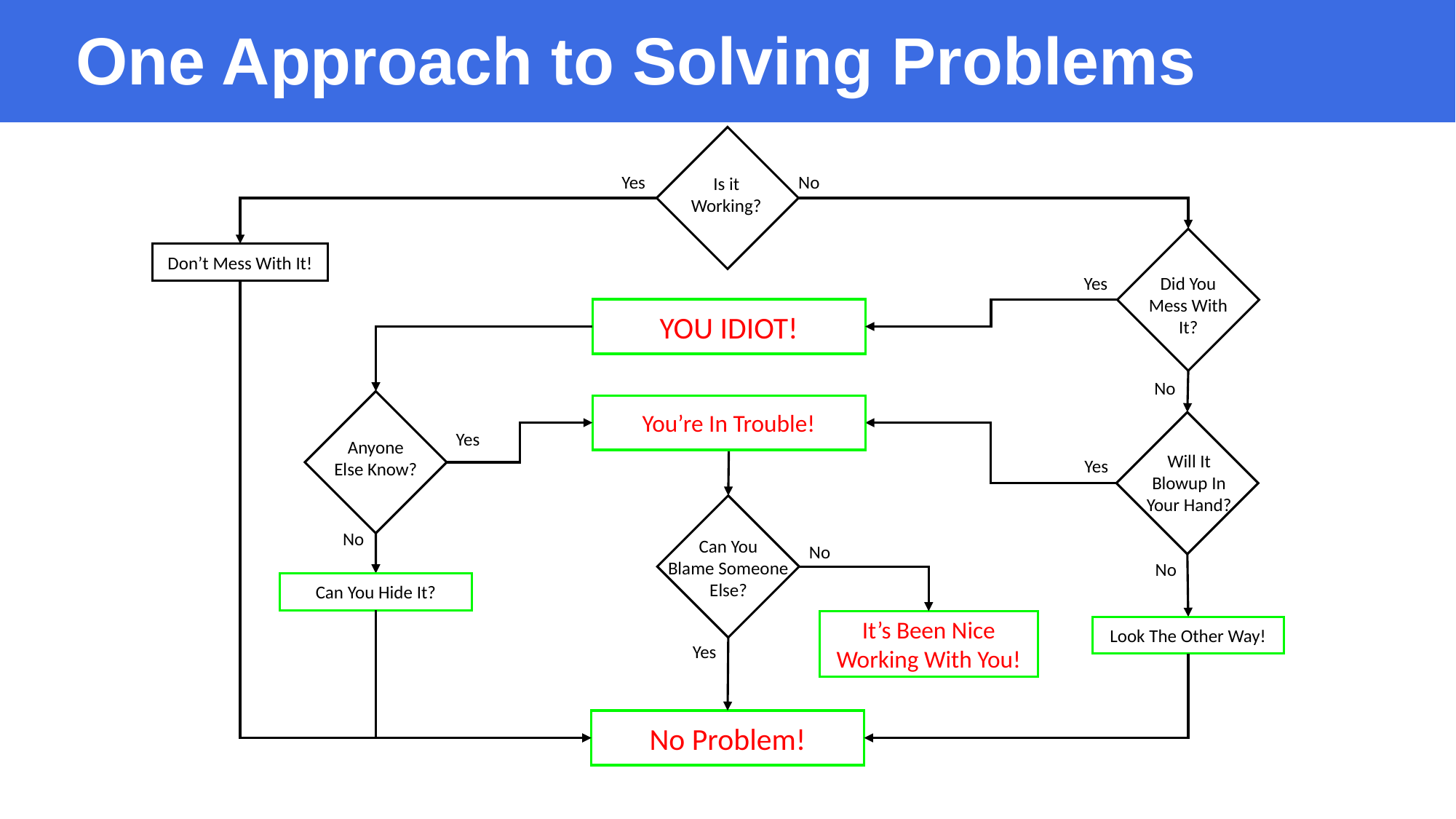

One Approach to Solving Problems

Is it
Working?
No
Yes

Did You
Mess With
It?
Don’t Mess With It!
Yes
YOU IDIOT!

Anyone
Else Know?
No
You’re In Trouble!

Will It
Blowup In
Your Hand?
Yes
Yes

Can You
Blame Someone
Else?
No
No
No
Can You Hide It?
It’s Been Nice Working With You!
Look The Other Way!
Yes
No Problem!